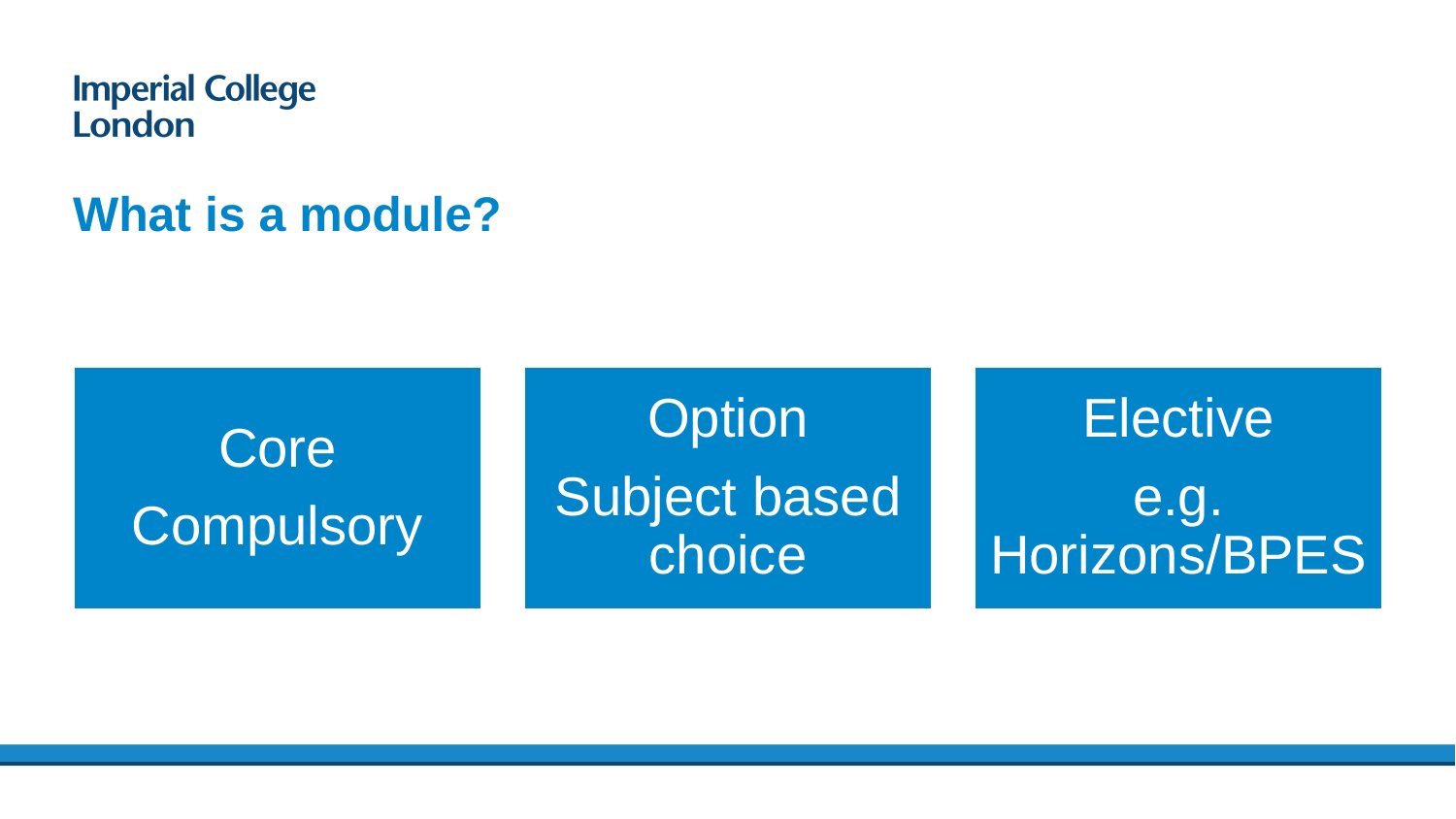

# What is a module?
Core
Compulsory
Option
Subject based choice
Elective
e.g. Horizons/BPES